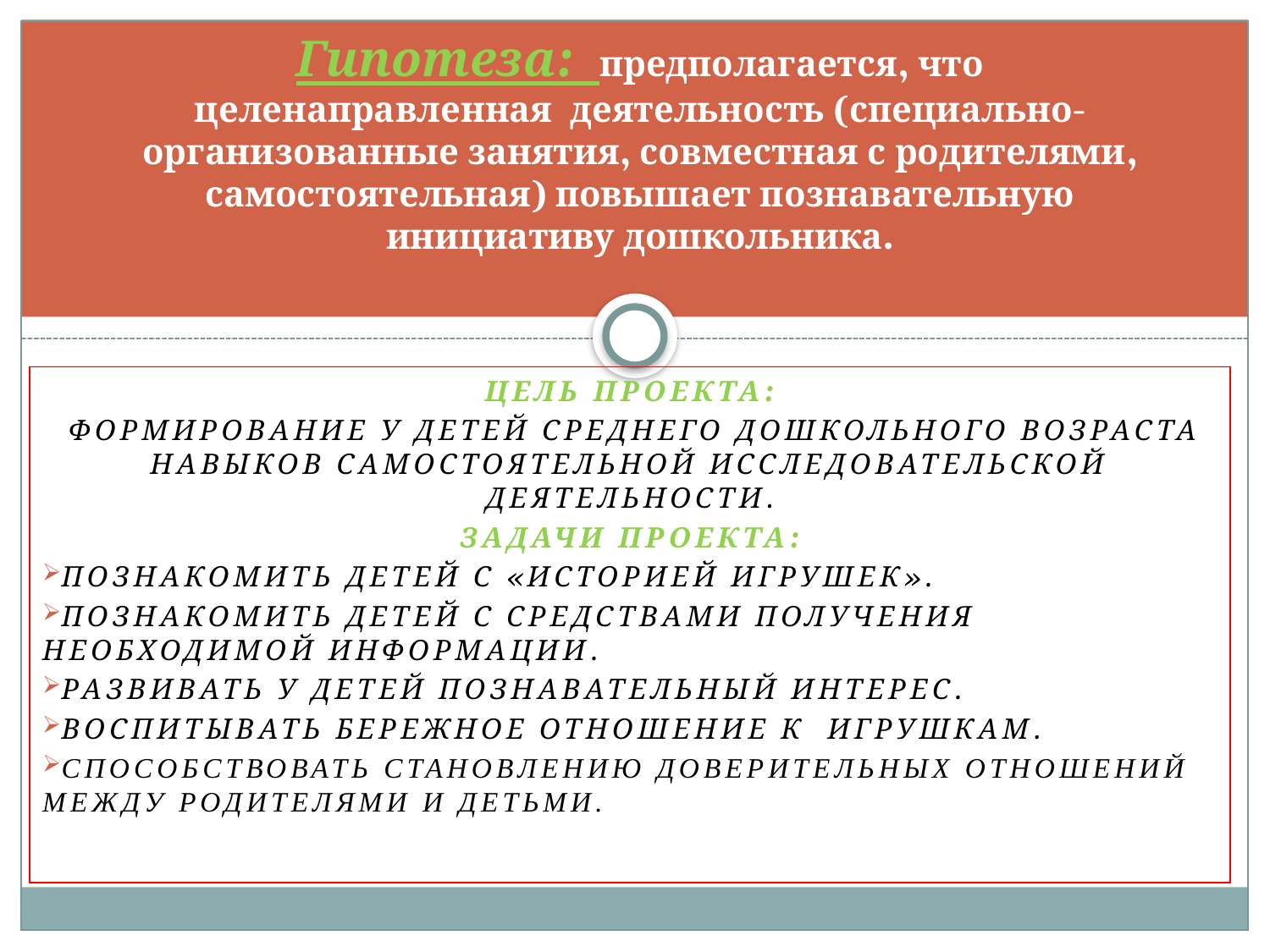

# Гипотеза:  предполагается, что целенаправленная  деятельность (специально- организованные занятия, совместная с родителями, самостоятельная) повышает познавательную инициативу дошкольника.
ЦЕЛЬ ПРОЕКТА:
 ФОРМИРОВАНИЕ У ДЕТЕЙ СРЕДНЕГО ДОШКОЛЬНОГО ВОЗРАСТА НАВЫКОВ САМОСТОЯТЕЛЬНОЙ ИССЛЕДОВАТЕЛЬСКОЙ ДЕЯТЕЛЬНОСТИ.
ЗАДАЧИ ПРОЕКТА:
ПОЗНАКОМИТЬ ДЕТЕЙ С «ИСТОРИЕЙ ИГРУШЕК».
ПОЗНАКОМИТЬ ДЕТЕЙ С СРЕДСТВАМИ ПОЛУЧЕНИЯ НЕОБХОДИМОЙ ИНФОРМАЦИИ.
РАЗВИВАТЬ У ДЕТЕЙ ПОЗНАВАТЕЛЬНЫЙ ИНТЕРЕС.
ВОСПИТЫВАТЬ БЕРЕЖНОЕ ОТНОШЕНИЕ К  ИГРУШКАМ.
СПОСОБСТВОВАТЬ СТАНОВЛЕНИЮ ДОВЕРИТЕЛЬНЫХ ОТНОШЕНИЙ МЕЖДУ РОДИТЕЛЯМИ И ДЕТЬМИ.